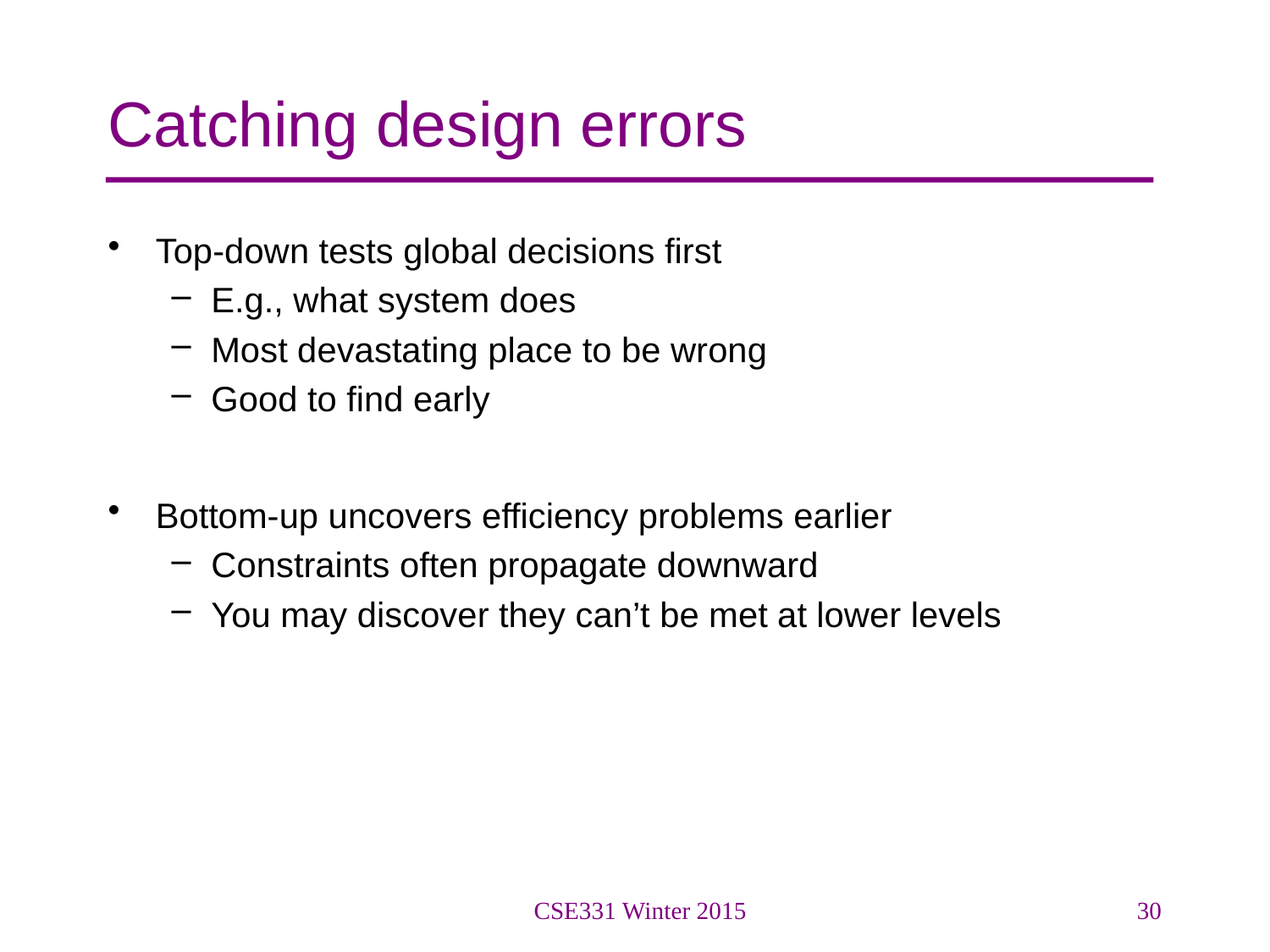

# Catching design errors
Top-down tests global decisions first
E.g., what system does
Most devastating place to be wrong
Good to find early

Bottom-up uncovers efficiency problems earlier
Constraints often propagate downward
You may discover they can’t be met at lower levels
CSE331 Winter 2015
30